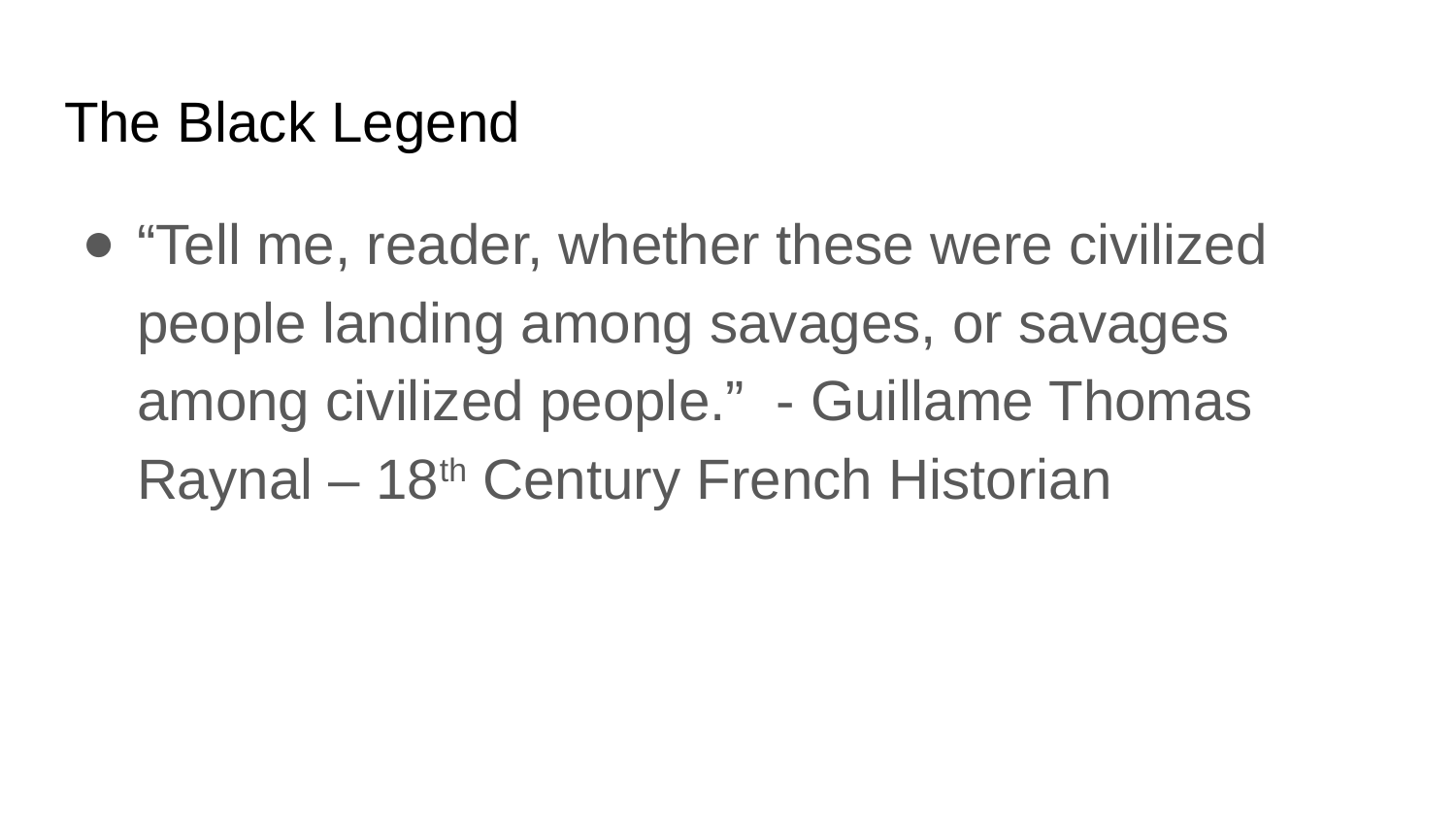

# The Black Legend
“Tell me, reader, whether these were civilized people landing among savages, or savages among civilized people.”  - Guillame Thomas Raynal – 18th Century French Historian